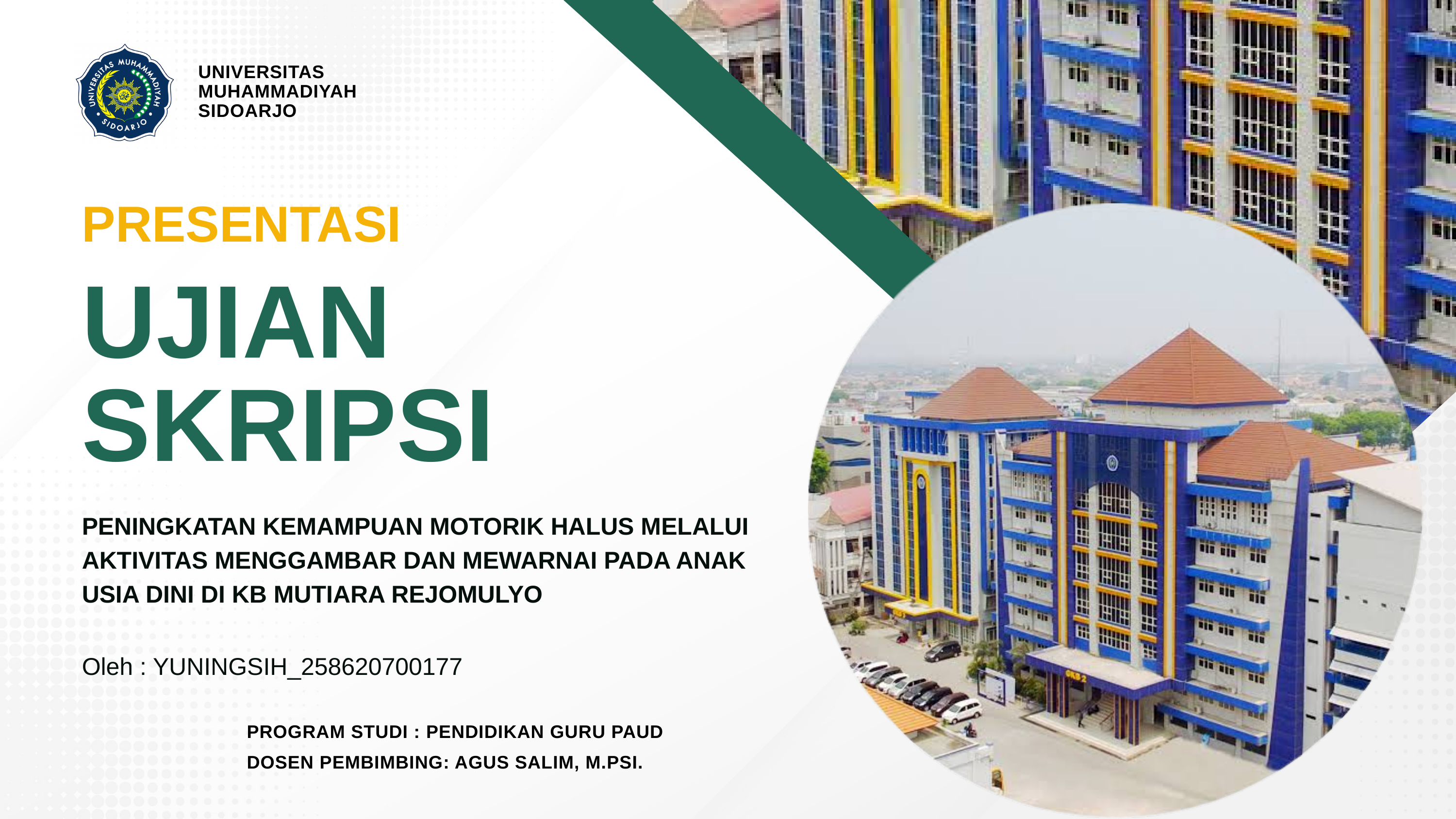

UNIVERSITAS MUHAMMADIYAH
SIDOARJO
PRESENTASI

UJIAN
SKRIPSI
PENINGKATAN KEMAMPUAN MOTORIK HALUS MELALUI AKTIVITAS MENGGAMBAR DAN MEWARNAI PADA ANAK USIA DINI DI KB MUTIARA REJOMULYO
Oleh : YUNINGSIH_258620700177
PROGRAM STUDI : PENDIDIKAN GURU PAUD

DOSEN PEMBIMBING: AGUS SALIM, M.PSI.